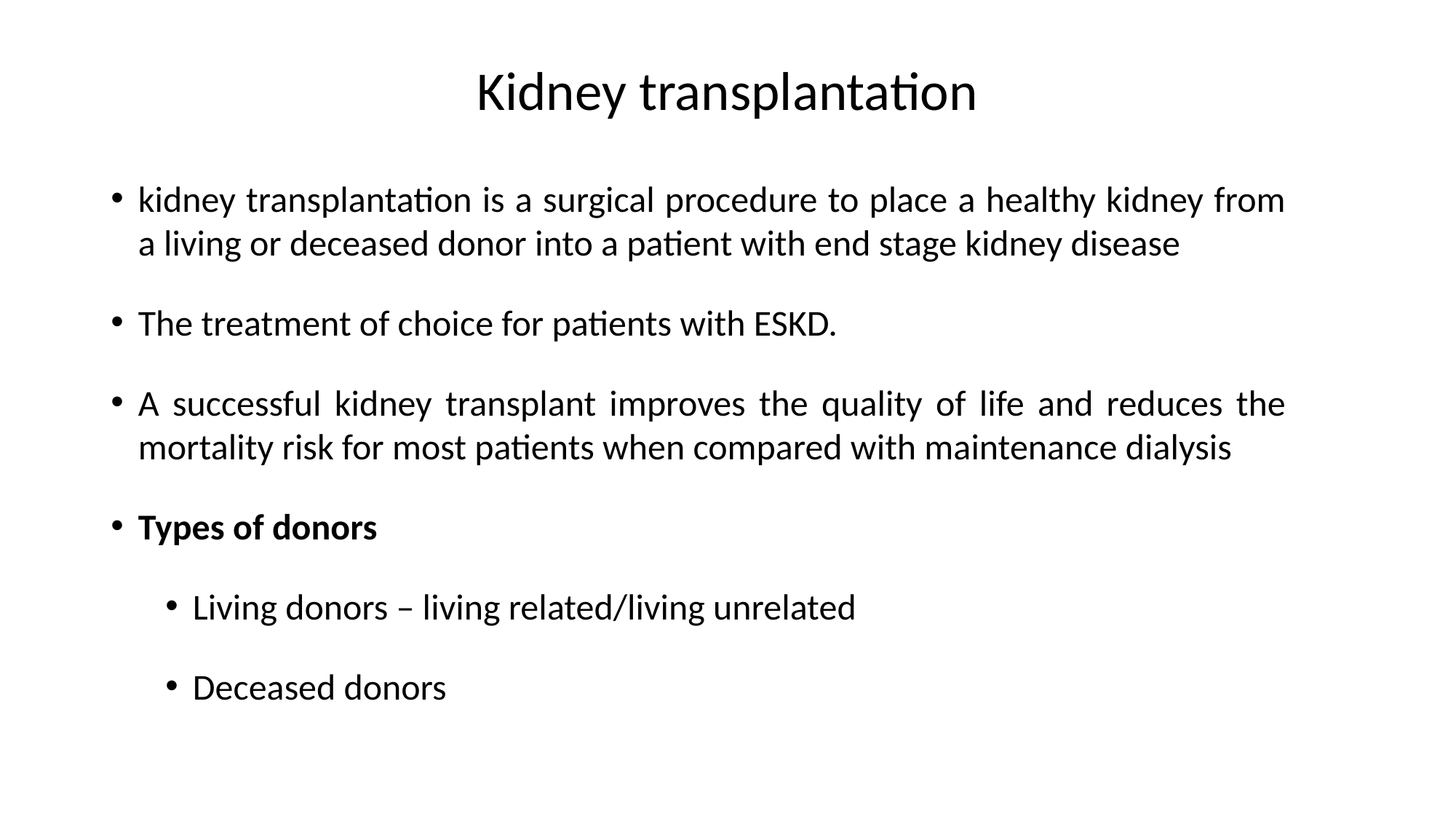

# Kidney transplantation
kidney transplantation is a surgical procedure to place a healthy kidney from a living or deceased donor into a patient with end stage kidney disease
The treatment of choice for patients with ESKD.
A successful kidney transplant improves the quality of life and reduces the mortality risk for most patients when compared with maintenance dialysis
Types of donors
Living donors – living related/living unrelated
Deceased donors